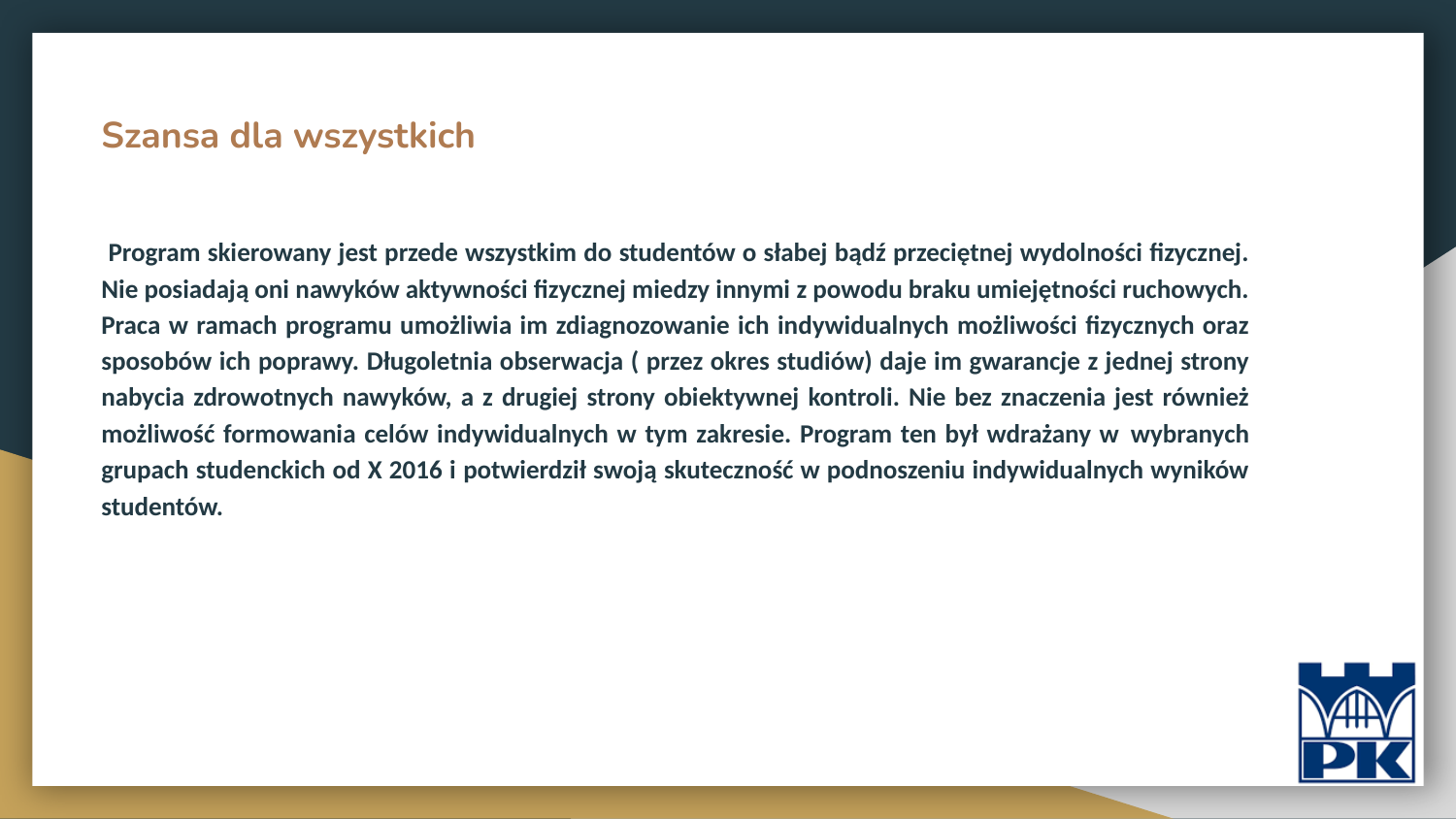

# Szansa dla wszystkich
 Program skierowany jest przede wszystkim do studentów o słabej bądź przeciętnej wydolności fizycznej. Nie posiadają oni nawyków aktywności fizycznej miedzy innymi z powodu braku umiejętności ruchowych. Praca w ramach programu umożliwia im zdiagnozowanie ich indywidualnych możliwości fizycznych oraz sposobów ich poprawy. Długoletnia obserwacja ( przez okres studiów) daje im gwarancje z jednej strony nabycia zdrowotnych nawyków, a z drugiej strony obiektywnej kontroli. Nie bez znaczenia jest również możliwość formowania celów indywidualnych w tym zakresie. Program ten był wdrażany w  wybranych grupach studenckich od X 2016 i potwierdził swoją skuteczność w podnoszeniu indywidualnych wyników studentów.